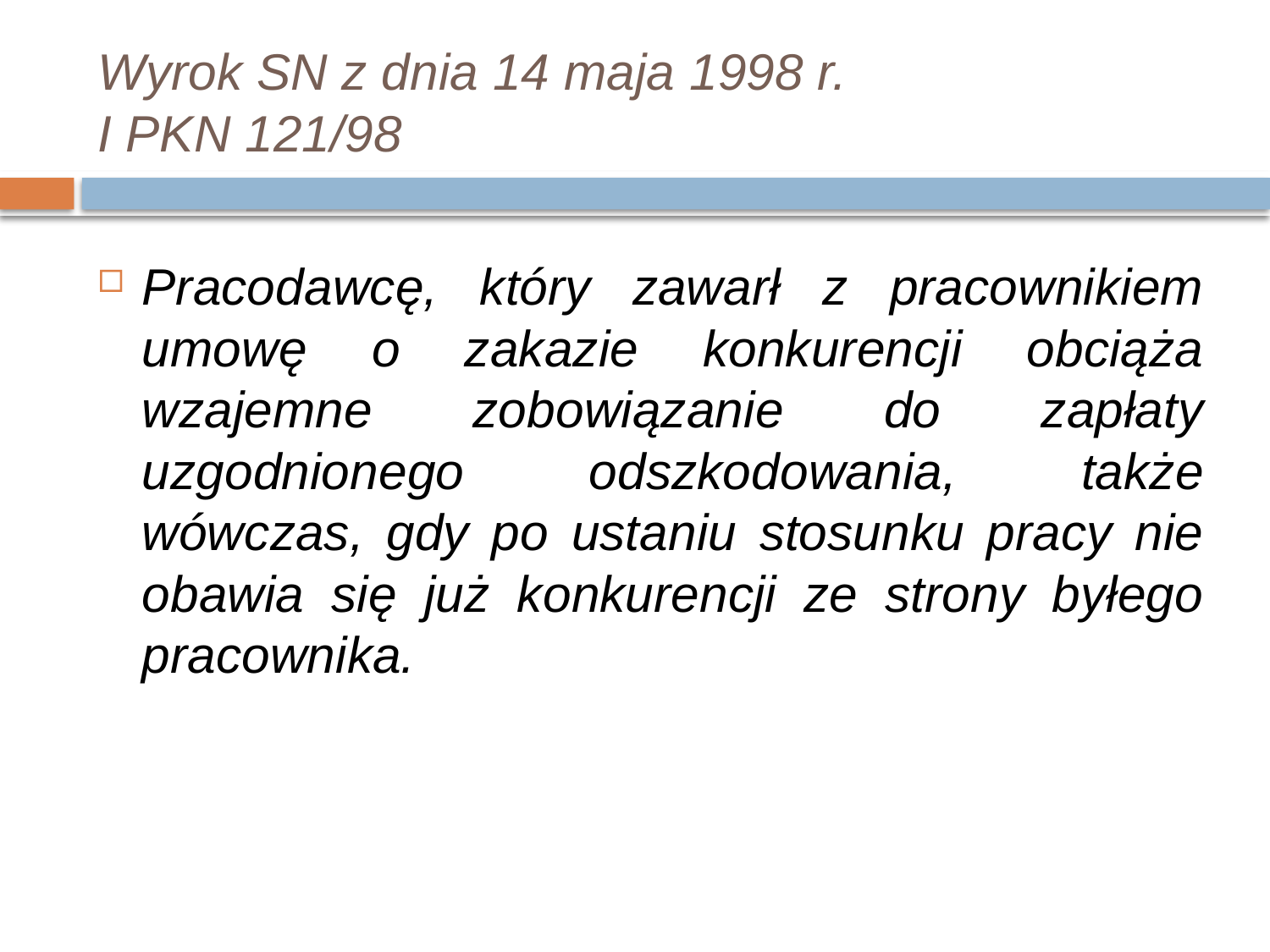

# Wyrok SN z dnia 14 maja 1998 r. I PKN 121/98
Pracodawcę, który zawarł z pracownikiem umowę o zakazie konkurencji obciąża wzajemne zobowiązanie do zapłaty uzgodnionego odszkodowania, także wówczas, gdy po ustaniu stosunku pracy nie obawia się już konkurencji ze strony byłego pracownika.